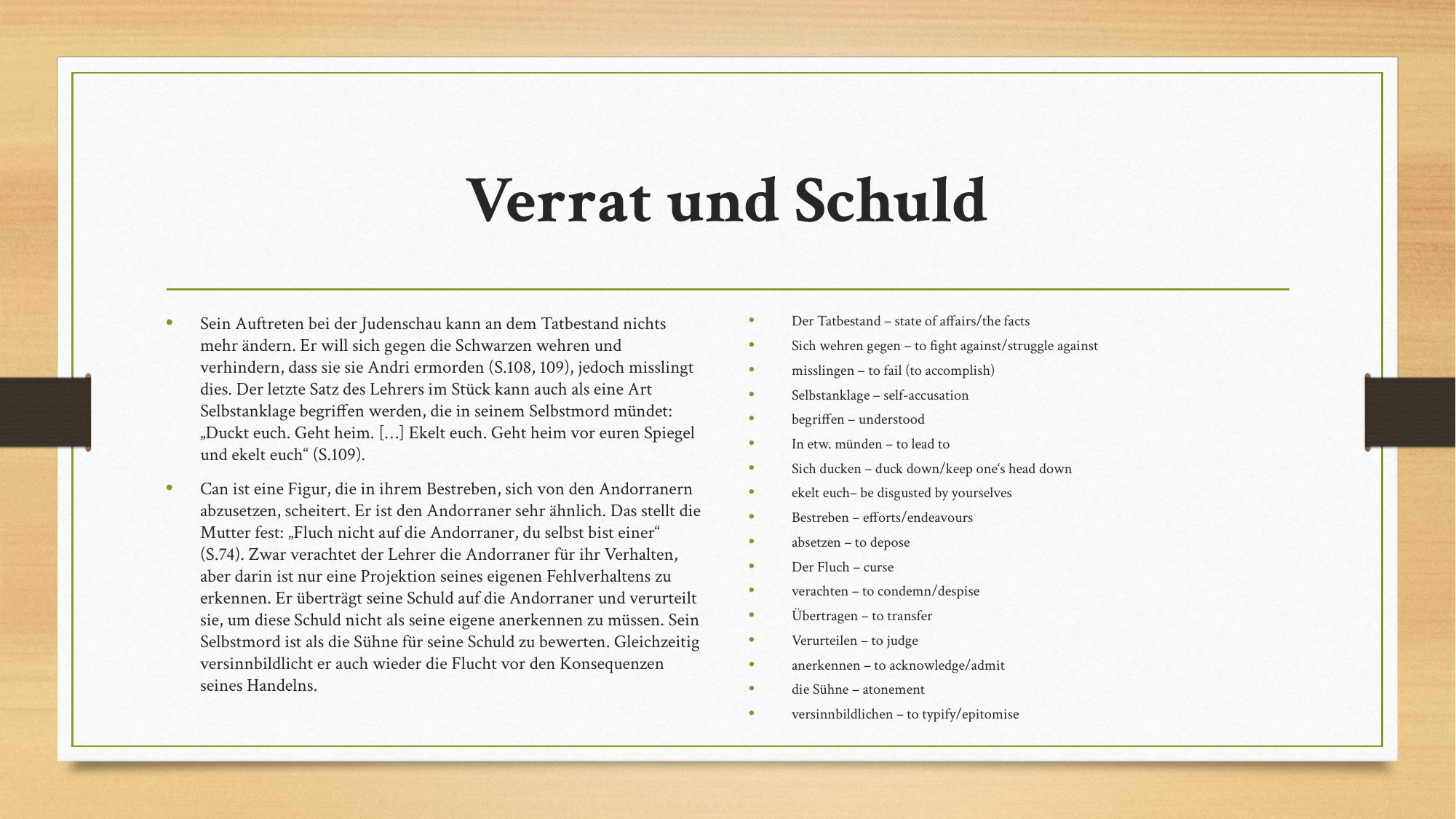

# Verrat und Schuld
Der Tatbestand – state of affairs/the facts
Sich wehren gegen – to fight against/struggle against
misslingen – to fail (to accomplish)
Selbstanklage – self-accusation
begriffen – understood
In etw. münden – to lead to
Sich ducken – duck down/keep one‘s head down
ekelt euch– be disgusted by yourselves
Bestreben – efforts/endeavours
absetzen – to depose
Der Fluch – curse
verachten – to condemn/despise
Übertragen – to transfer
Verurteilen – to judge
anerkennen – to acknowledge/admit
die Sühne – atonement
versinnbildlichen – to typify/epitomise

Sein Auftreten bei der Judenschau kann an dem Tatbestand nichts mehr ändern. Er will sich gegen die Schwarzen wehren und verhindern, dass sie sie Andri ermorden (S.108, 109), jedoch misslingt dies. Der letzte Satz des Lehrers im Stück kann auch als eine Art Selbstanklage begriffen werden, die in seinem Selbstmord mündet: „Duckt euch. Geht heim. […] Ekelt euch. Geht heim vor euren Spiegel und ekelt euch“ (S.109).
Can ist eine Figur, die in ihrem Bestreben, sich von den Andorranern abzusetzen, scheitert. Er ist den Andorraner sehr ähnlich. Das stellt die Mutter fest: „Fluch nicht auf die Andorraner, du selbst bist einer“ (S.74). Zwar verachtet der Lehrer die Andorraner für ihr Verhalten, aber darin ist nur eine Projektion seines eigenen Fehlverhaltens zu erkennen. Er überträgt seine Schuld auf die Andorraner und verurteilt sie, um diese Schuld nicht als seine eigene anerkennen zu müssen. Sein Selbstmord ist als die Sühne für seine Schuld zu bewerten. Gleichzeitig versinnbildlicht er auch wieder die Flucht vor den Konsequenzen seines Handelns.